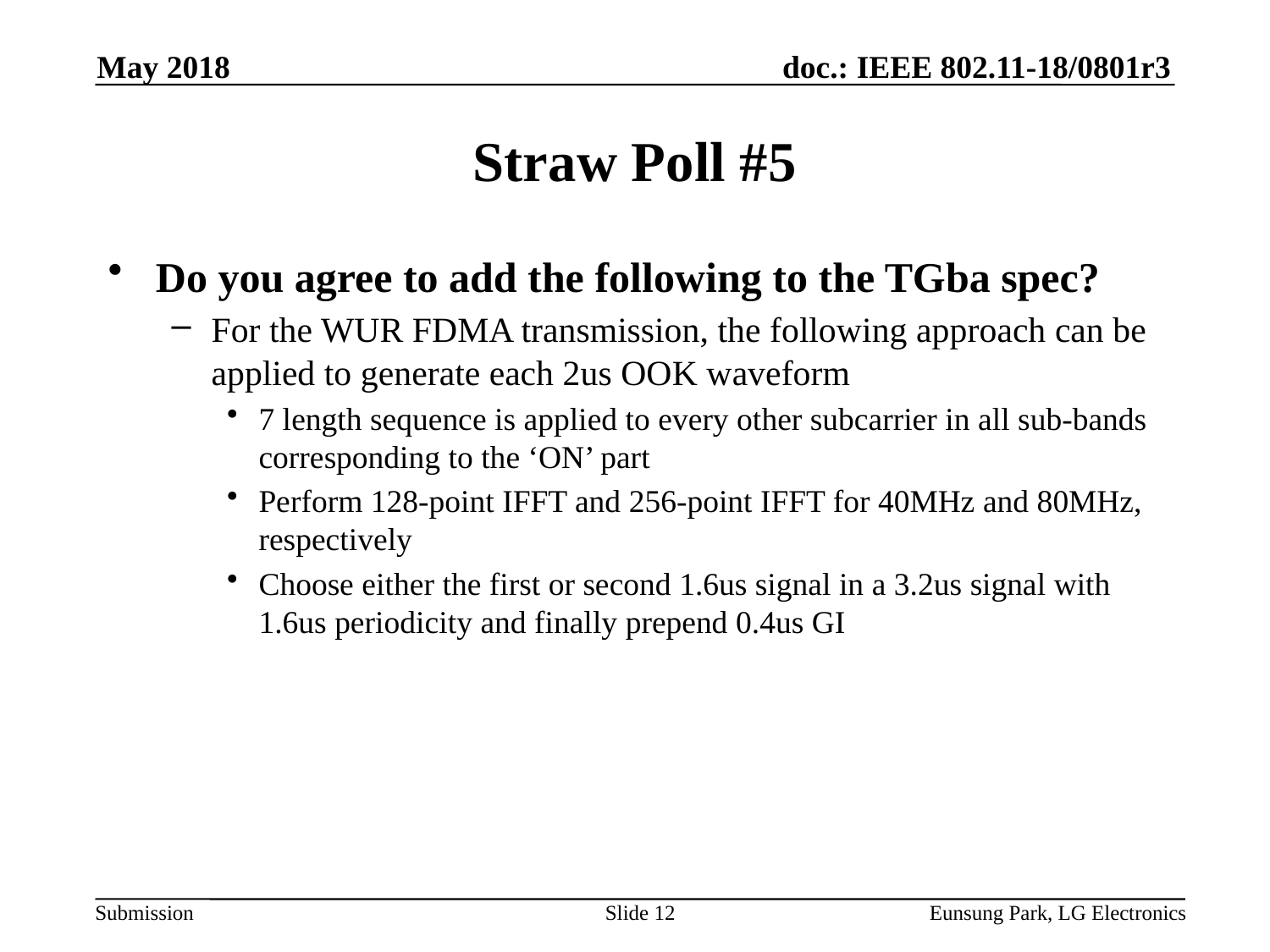

May 2018
# Straw Poll #5
Do you agree to add the following to the TGba spec?
For the WUR FDMA transmission, the following approach can be applied to generate each 2us OOK waveform
7 length sequence is applied to every other subcarrier in all sub-bands corresponding to the ‘ON’ part
Perform 128-point IFFT and 256-point IFFT for 40MHz and 80MHz, respectively
Choose either the first or second 1.6us signal in a 3.2us signal with 1.6us periodicity and finally prepend 0.4us GI

Slide 12
Eunsung Park, LG Electronics